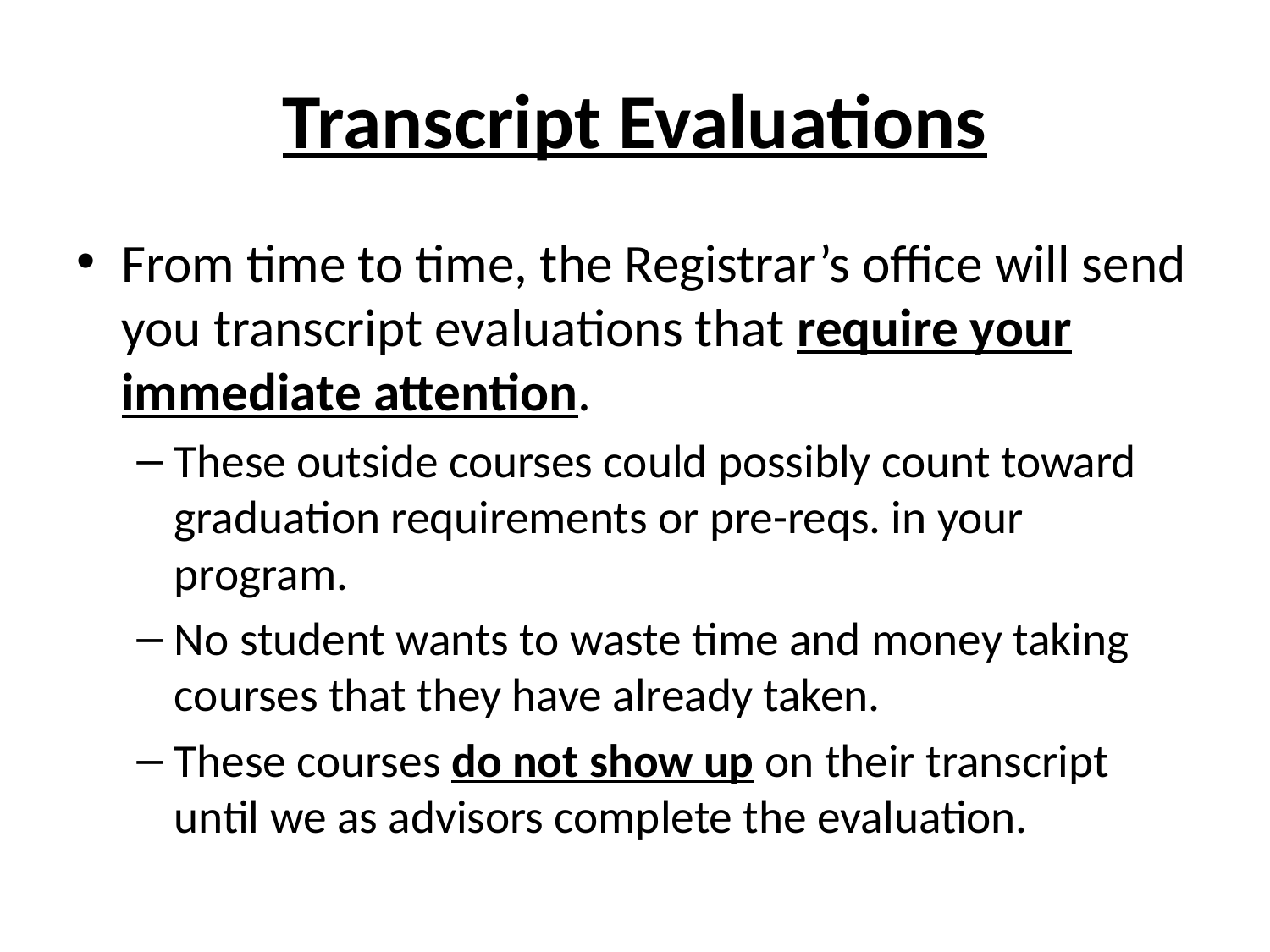

# Transcript Evaluations
From time to time, the Registrar’s office will send you transcript evaluations that require your immediate attention.
These outside courses could possibly count toward graduation requirements or pre-reqs. in your program.
No student wants to waste time and money taking courses that they have already taken.
These courses do not show up on their transcript until we as advisors complete the evaluation.